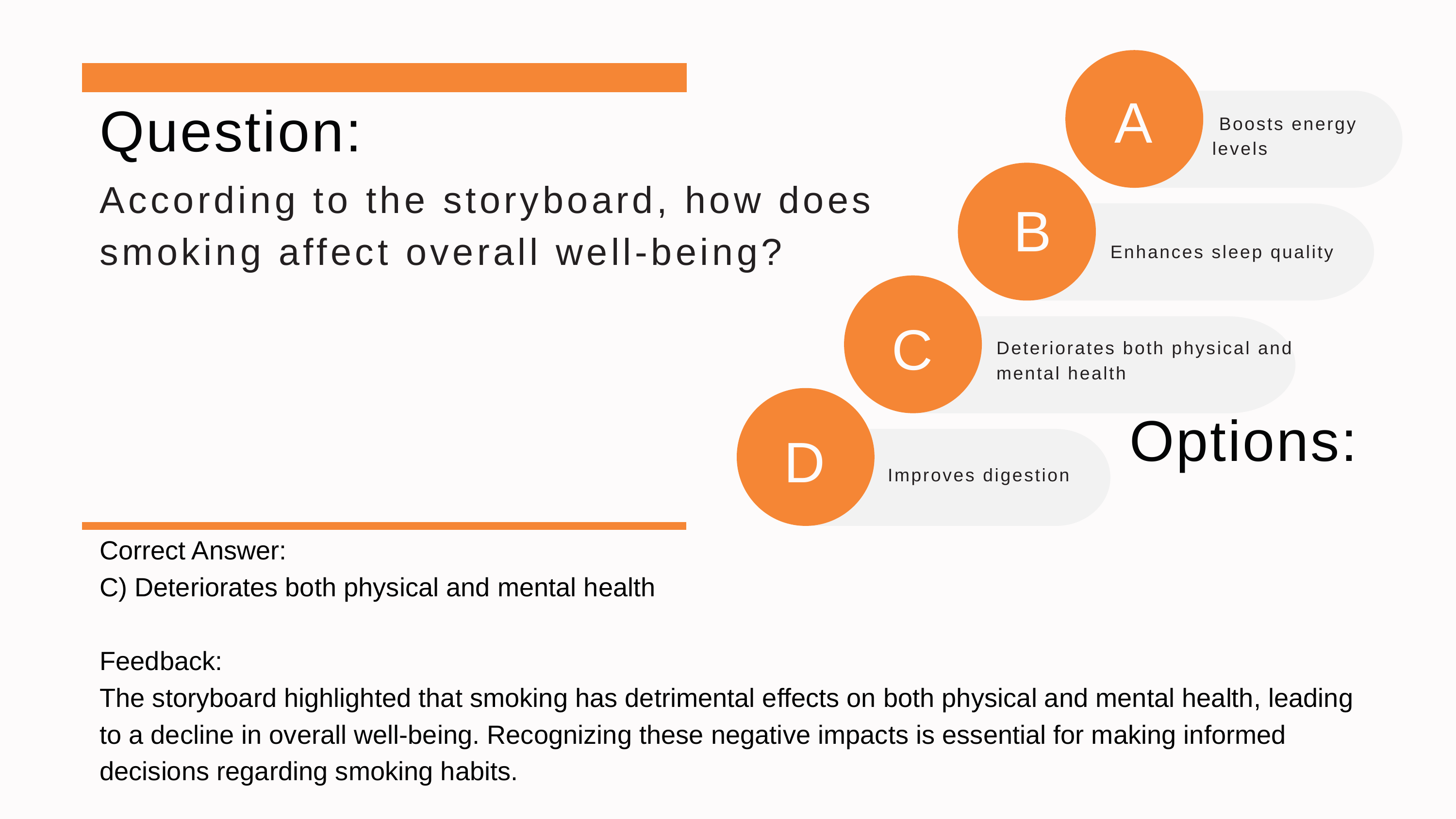

A

Question:
 Boosts energy levels

According to the storyboard, how does smoking affect overall well-being?
B

Enhances sleep quality

C

Deteriorates both physical and mental health

D
Options:

Improves digestion

Correct Answer:
C) Deteriorates both physical and mental health

Feedback:
The storyboard highlighted that smoking has detrimental effects on both physical and mental health, leading to a decline in overall well-being. Recognizing these negative impacts is essential for making informed decisions regarding smoking habits.